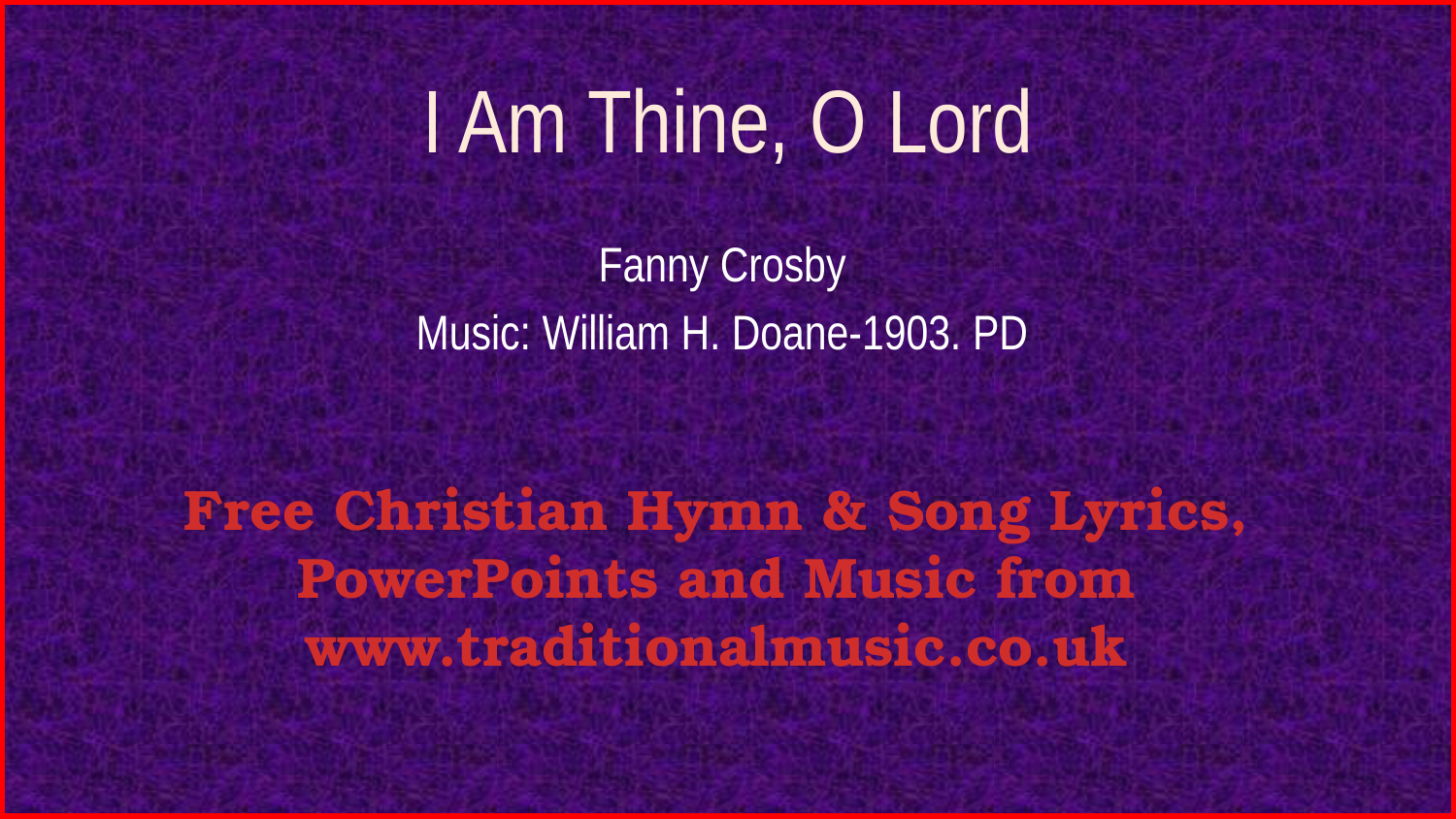

# I Am Thine, O Lord
Fanny Crosby
Music: William H. Doane-1903. PD